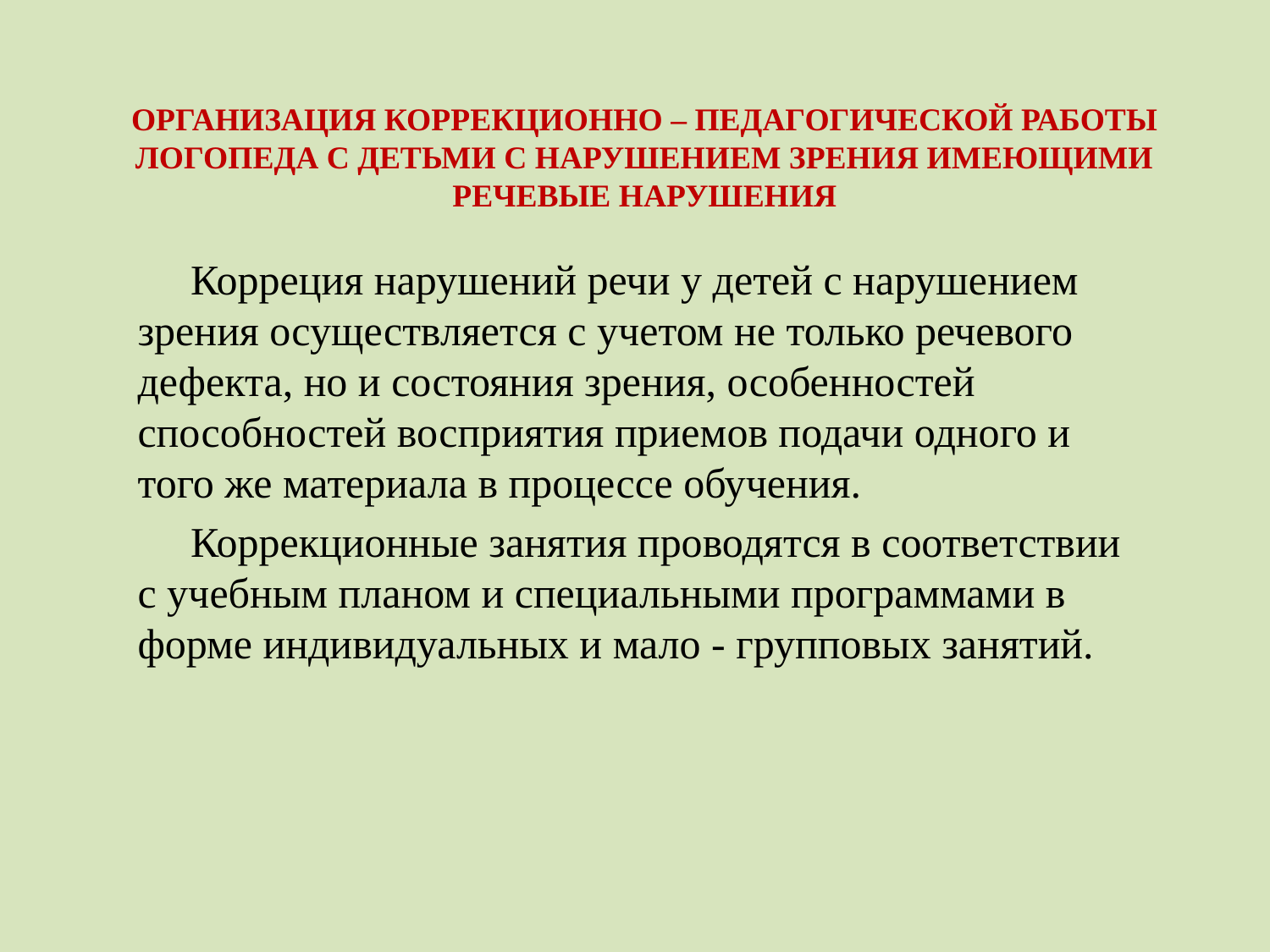

# ОРГАНИЗАЦИЯ КОРРЕКЦИОННО – ПЕДАГОГИЧЕСКОЙ РАБОТЫ ЛОГОПЕДА С ДЕТЬМИ С НАРУШЕНИЕМ ЗРЕНИЯ ИМЕЮЩИМИ РЕЧЕВЫЕ НАРУШЕНИЯ
     Корреция нарушений речи у детей с нарушением зрения осуществляется с учетом не только речевого дефекта, но и состояния зрения, особенностей способностей восприятия приемов подачи одного и того же материала в процессе обучения.
     Коррекционные занятия проводятся в соответствии с учебным планом и специальными программами в форме индивидуальных и мало - групповых занятий.